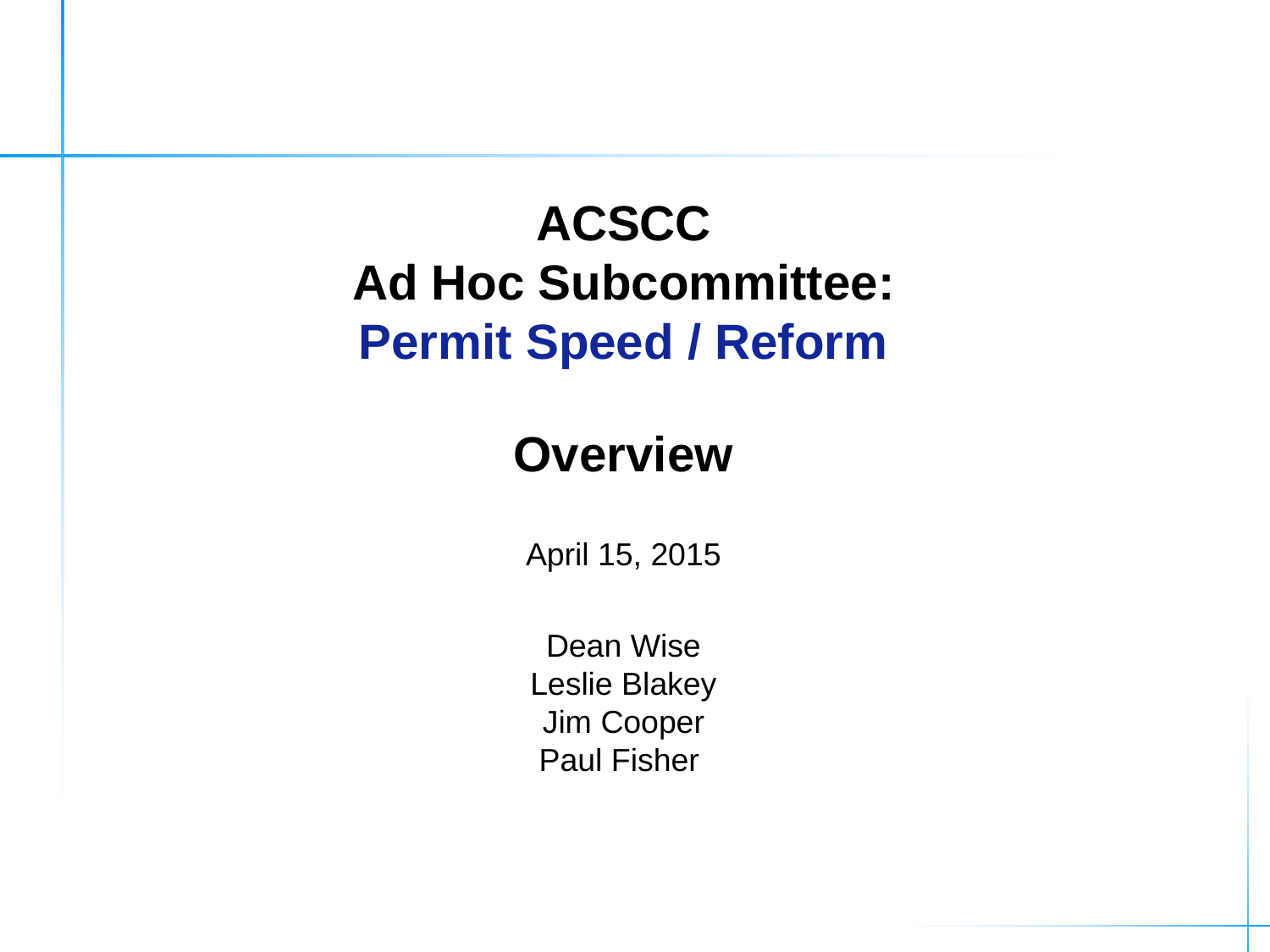

ACSCC
Ad Hoc Subcommittee:
Permit Speed / Reform
Overview
April 15, 2015
Dean Wise
Leslie Blakey
Jim Cooper
Paul Fisher